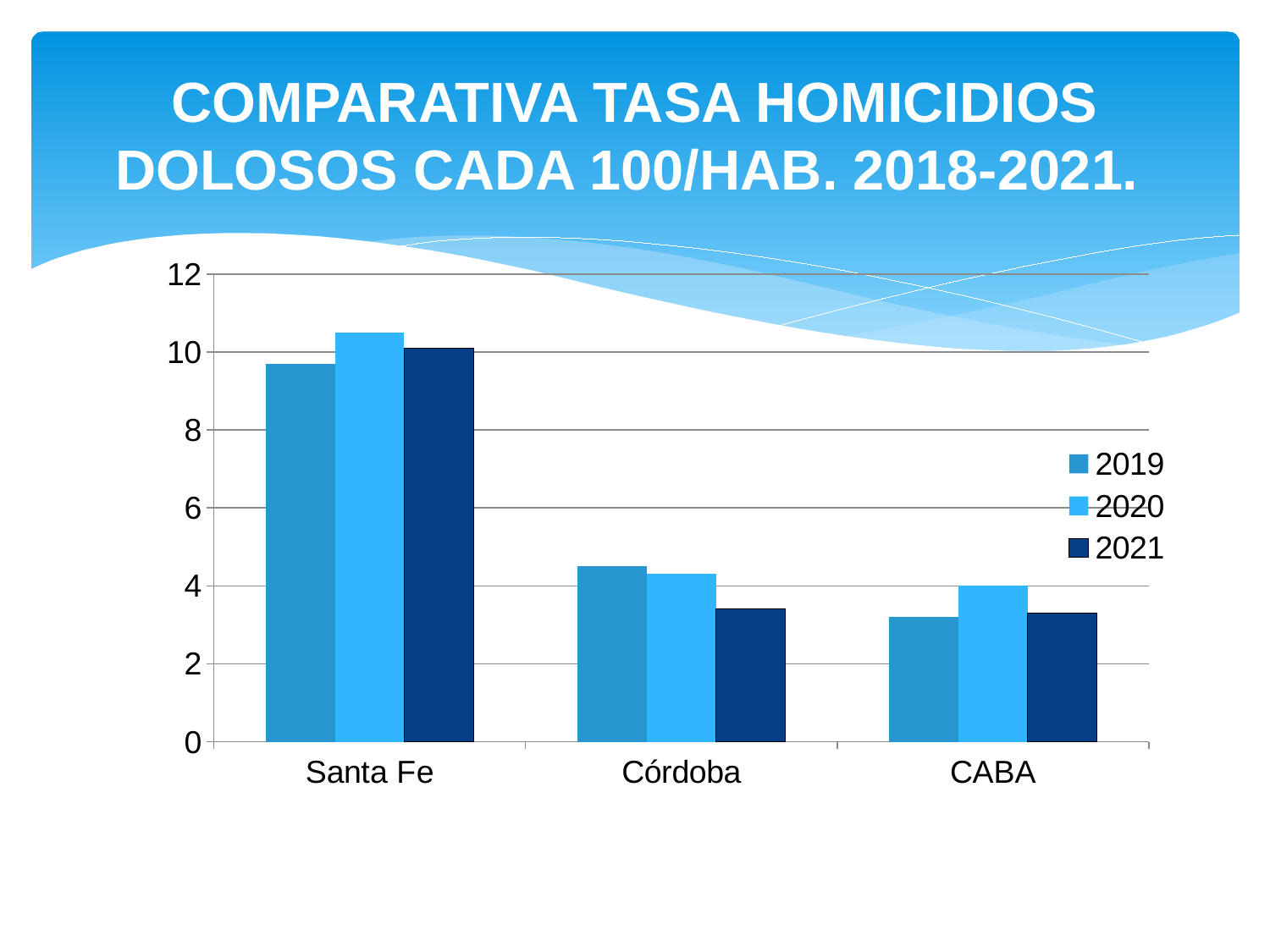

# COMPARATIVA TASA HOMICIDIOS DOLOSOS CADA 100/HAB. 2018-2021.

### Chart

| Category | 2019 | 2020 | 2021 |
|---|---|---|---|
| Santa Fe | 9.7 | 10.5 | 10.1 |
| Córdoba | 4.5 | 4.3 | 3.4 |
| CABA | 3.2 | 4.0 | 3.3 |